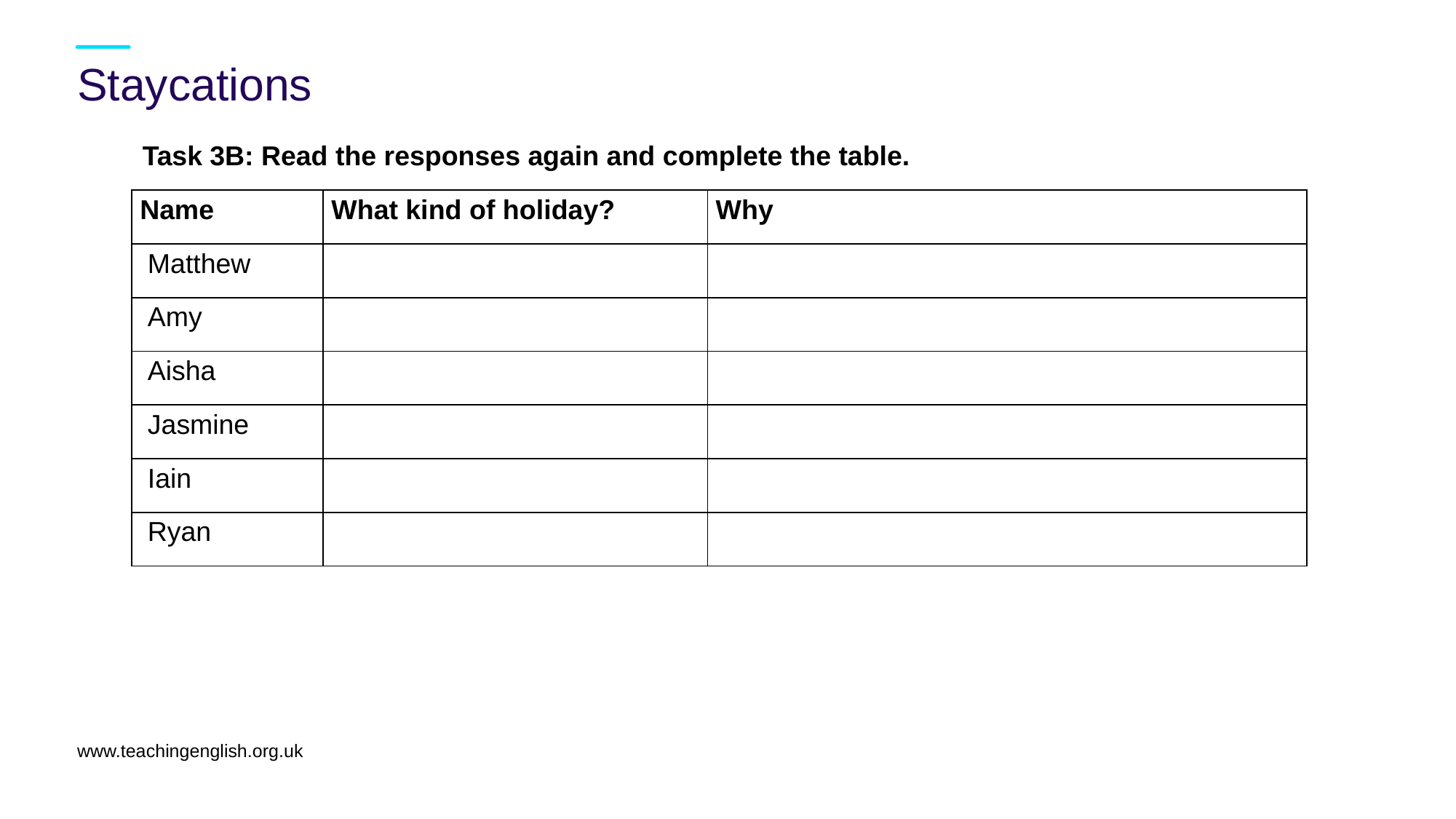

# Staycations

Task 3B: Read the responses again and complete the table.

| Name | What kind of holiday? | Why |
| --- | --- | --- |
| Matthew |  |  |
| Amy |  |  |
| Aisha |  |  |
| Jasmine |  |  |
| Iain |  |  |
| Ryan |  |  |
www.teachingenglish.org.uk